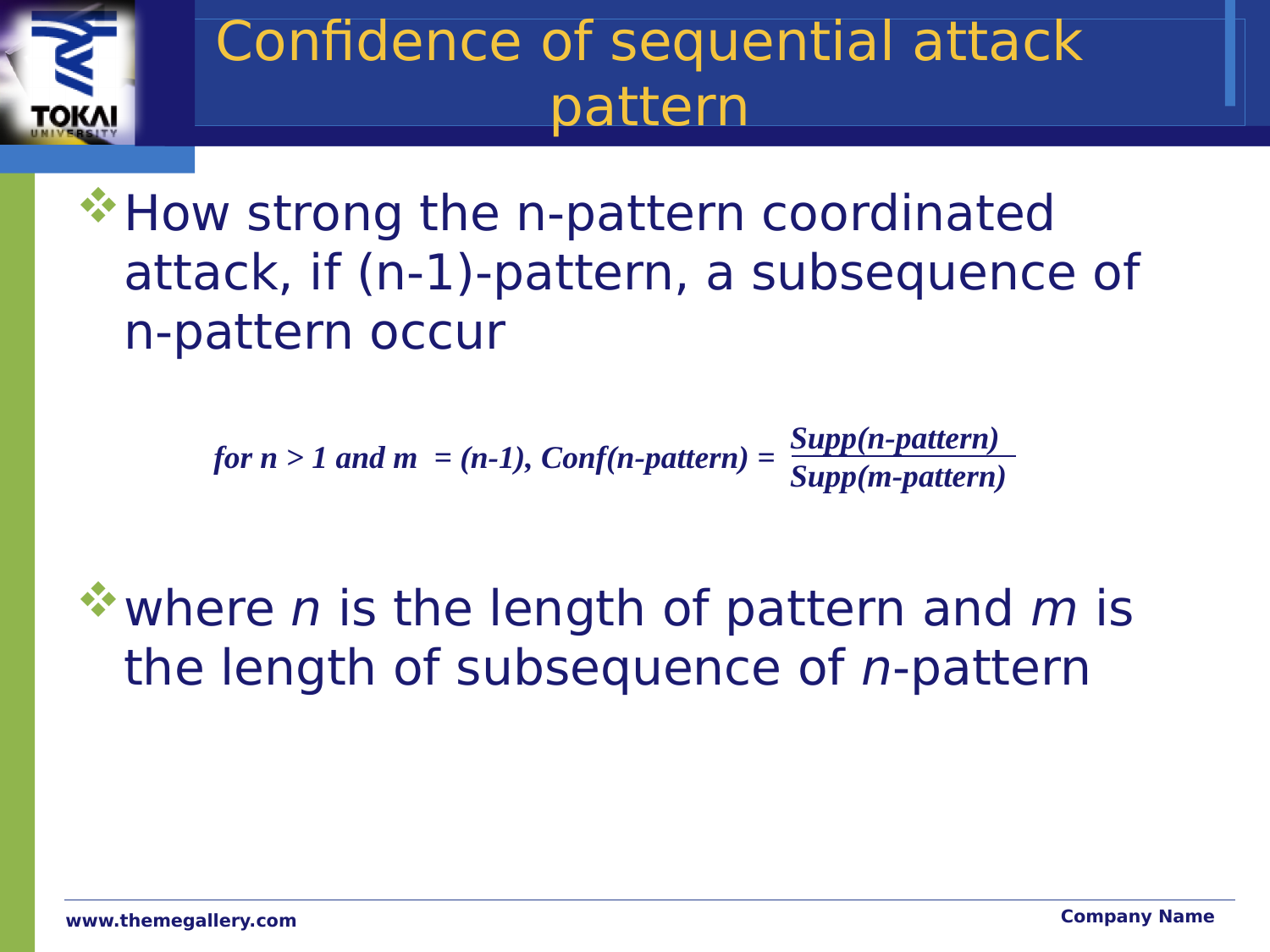

# Confidence of sequential attack pattern
How strong the n-pattern coordinated attack, if (n-1)-pattern, a subsequence of n-pattern occur

where n is the length of pattern and m is the length of subsequence of n-pattern
Supp(n-pattern)
Supp(m-pattern)
for n > 1 and m  = (n-1), Conf(n-pattern) =
Company Name
www.themegallery.com